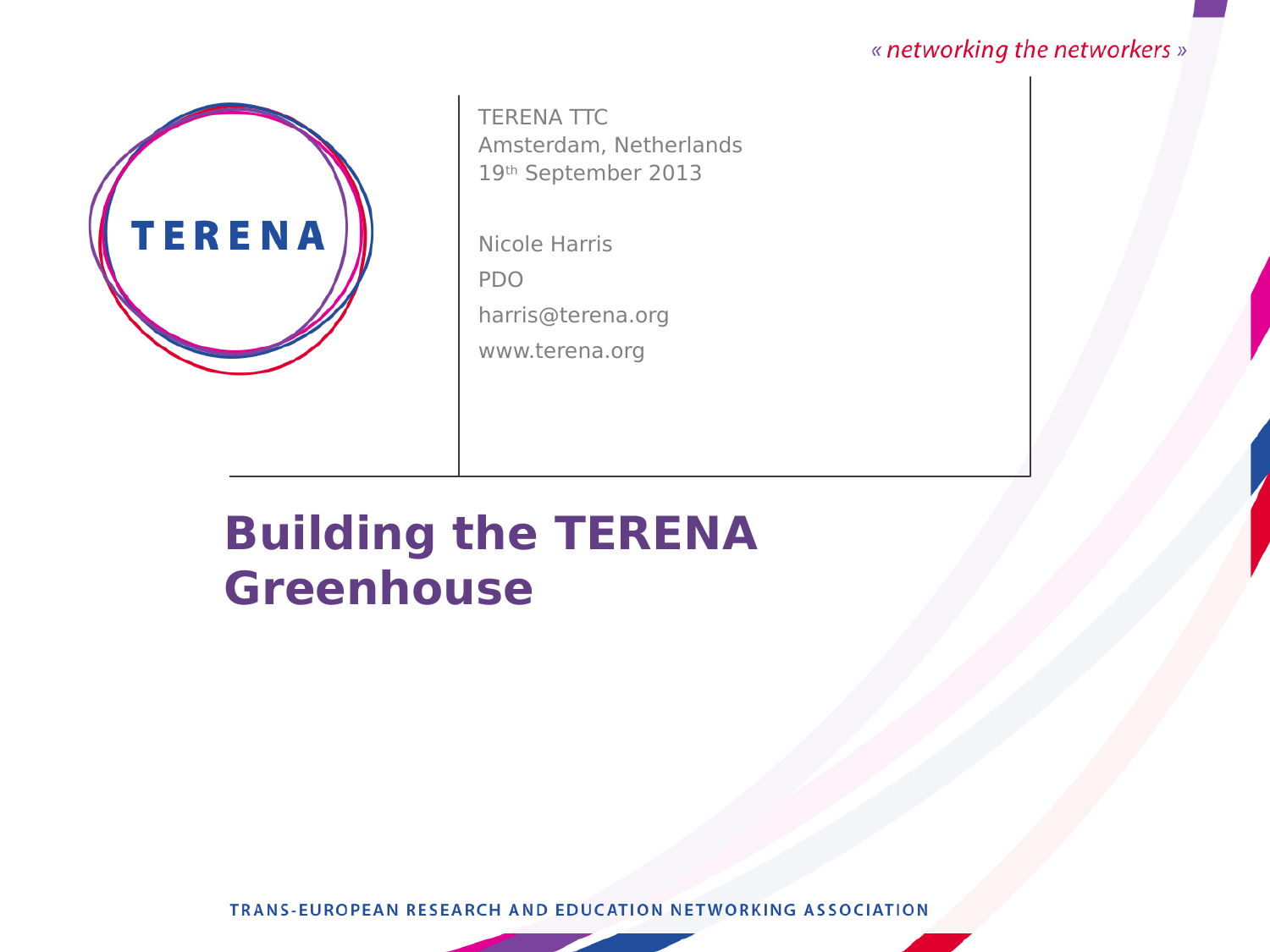

TERENA TTC
Amsterdam, Netherlands
19th September 2013

Nicole Harris
PDO
harris@terena.org
www.terena.org
# Building the TERENA Greenhouse